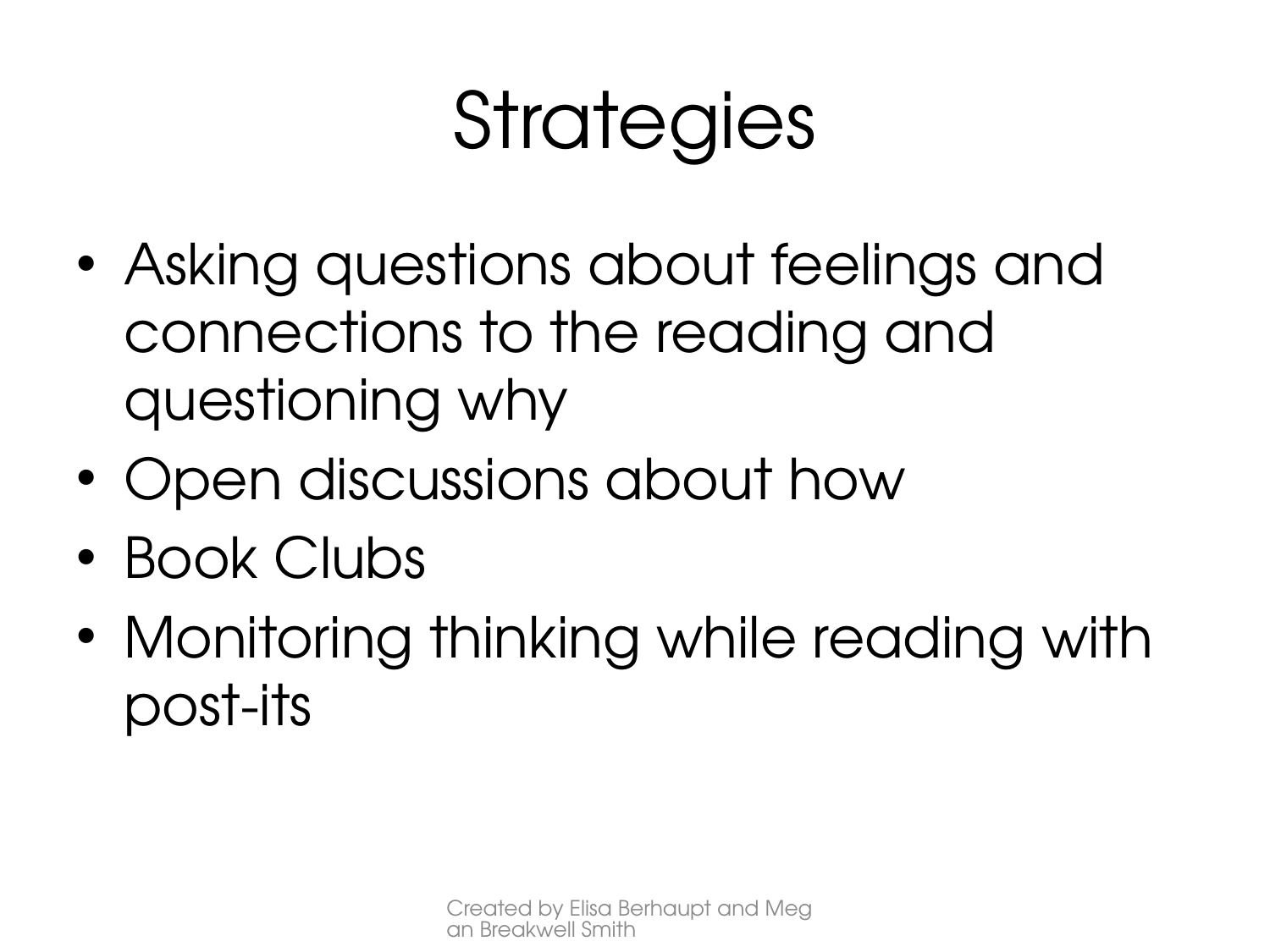

# Strategies
Asking questions about feelings and connections to the reading and questioning why
Open discussions about how
Book Clubs
Monitoring thinking while reading with post-its

Created by Elisa Berhaupt and Megan Breakwell Smith